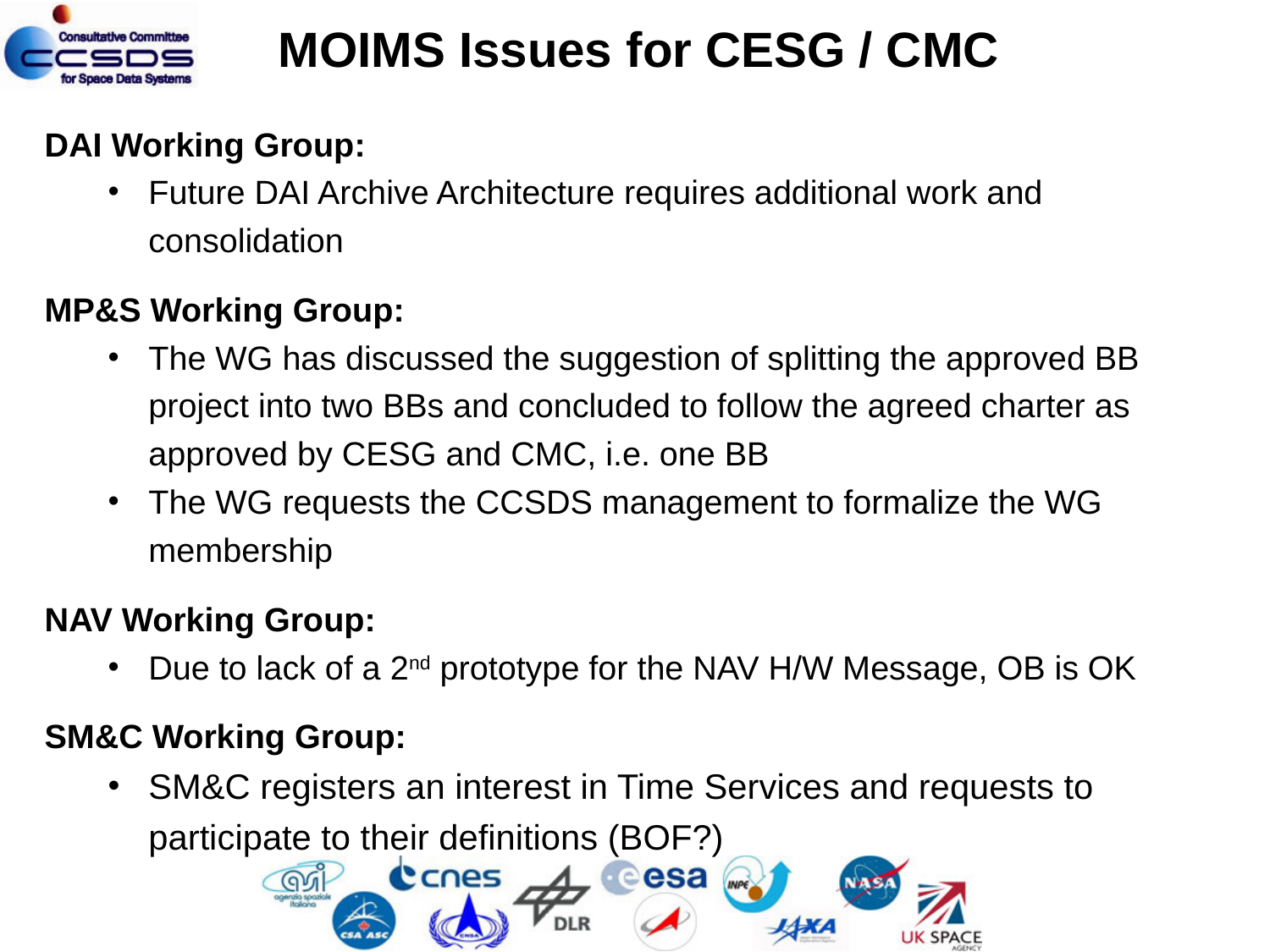

MOIMS Issues for CESG / CMC
DAI Working Group:
Future DAI Archive Architecture requires additional work and consolidation
MP&S Working Group:
The WG has discussed the suggestion of splitting the approved BB project into two BBs and concluded to follow the agreed charter as approved by CESG and CMC, i.e. one BB
The WG requests the CCSDS management to formalize the WG membership
NAV Working Group:
Due to lack of a 2nd prototype for the NAV H/W Message, OB is OK
SM&C Working Group:
SM&C registers an interest in Time Services and requests to participate to their definitions (BOF?)